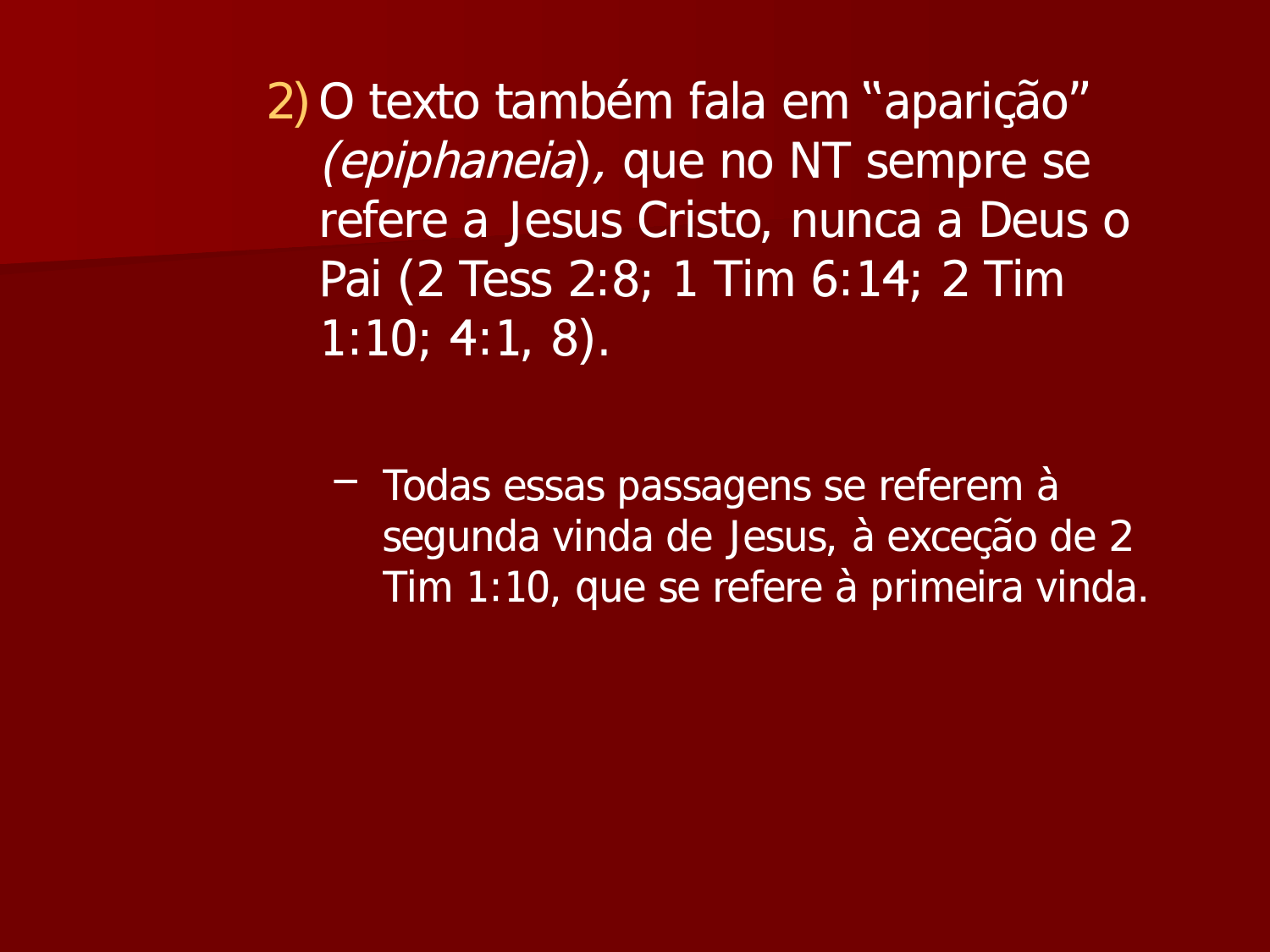

O texto também fala em “aparição” (epiphaneia), que no NT sempre se refere a Jesus Cristo, nunca a Deus o Pai (2 Tess 2:8; 1 Tim 6:14; 2 Tim 1:10; 4:1, 8).

Todas essas passagens se referem à segunda vinda de Jesus, à exceção de 2 Tim 1:10, que se refere à primeira vinda.